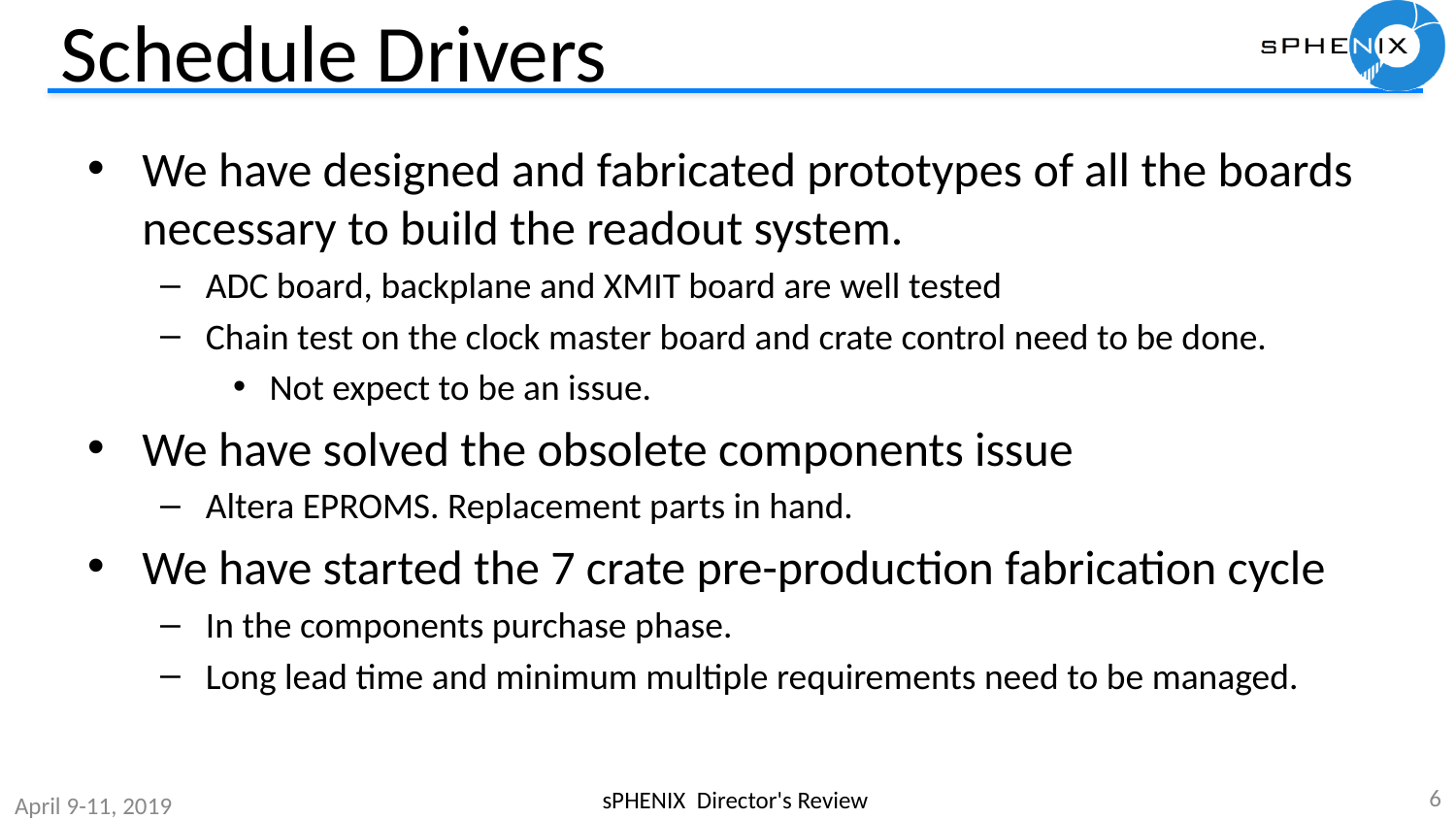

# Schedule Drivers
We have designed and fabricated prototypes of all the boards necessary to build the readout system.
ADC board, backplane and XMIT board are well tested
Chain test on the clock master board and crate control need to be done.
Not expect to be an issue.
We have solved the obsolete components issue
Altera EPROMS. Replacement parts in hand.
We have started the 7 crate pre-production fabrication cycle
In the components purchase phase.
Long lead time and minimum multiple requirements need to be managed.

6
sPHENIX  Director's Review
April 9-11, 2019